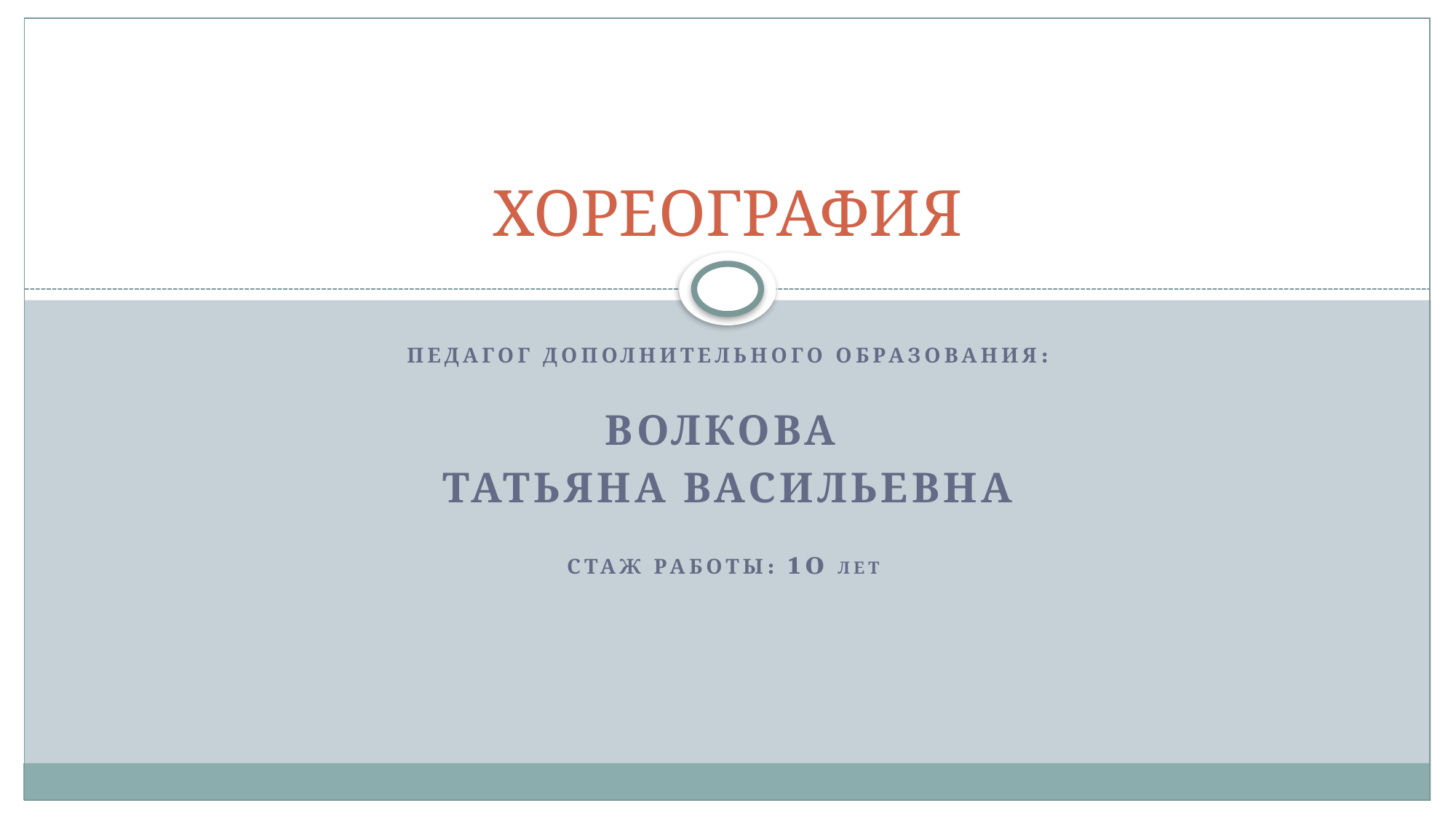

# ХОРЕОГРАФИЯ
Педагог дополнительного образования:

Волкова
Татьяна Васильевна

Стаж работы: 10 лет